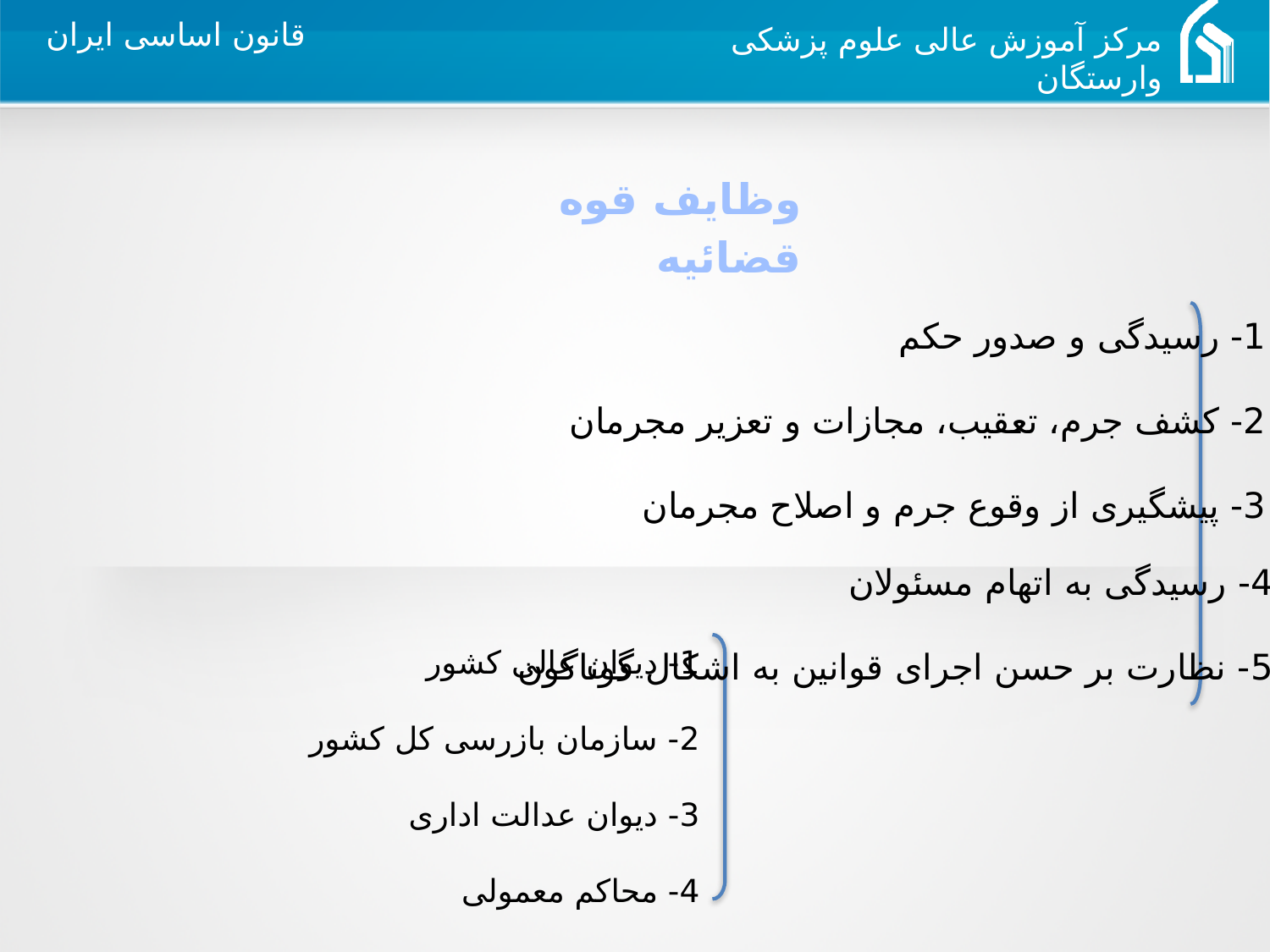

وظایف قوه قضائیه

1- رسیدگی و صدور حکم

2- کشف جرم، تعقیب، مجازات و تعزیر مجرمان

3- پیشگیری از وقوع جرم و اصلاح مجرمان

4- رسیدگی به اتهام مسئولان

5- نظارت بر حسن اجرای قوانین به اشکال گوناگون
1- دیوان عالی کشور

2- سازمان بازرسی کل کشور

3- دیوان عدالت اداری

4- محاکم معمولی